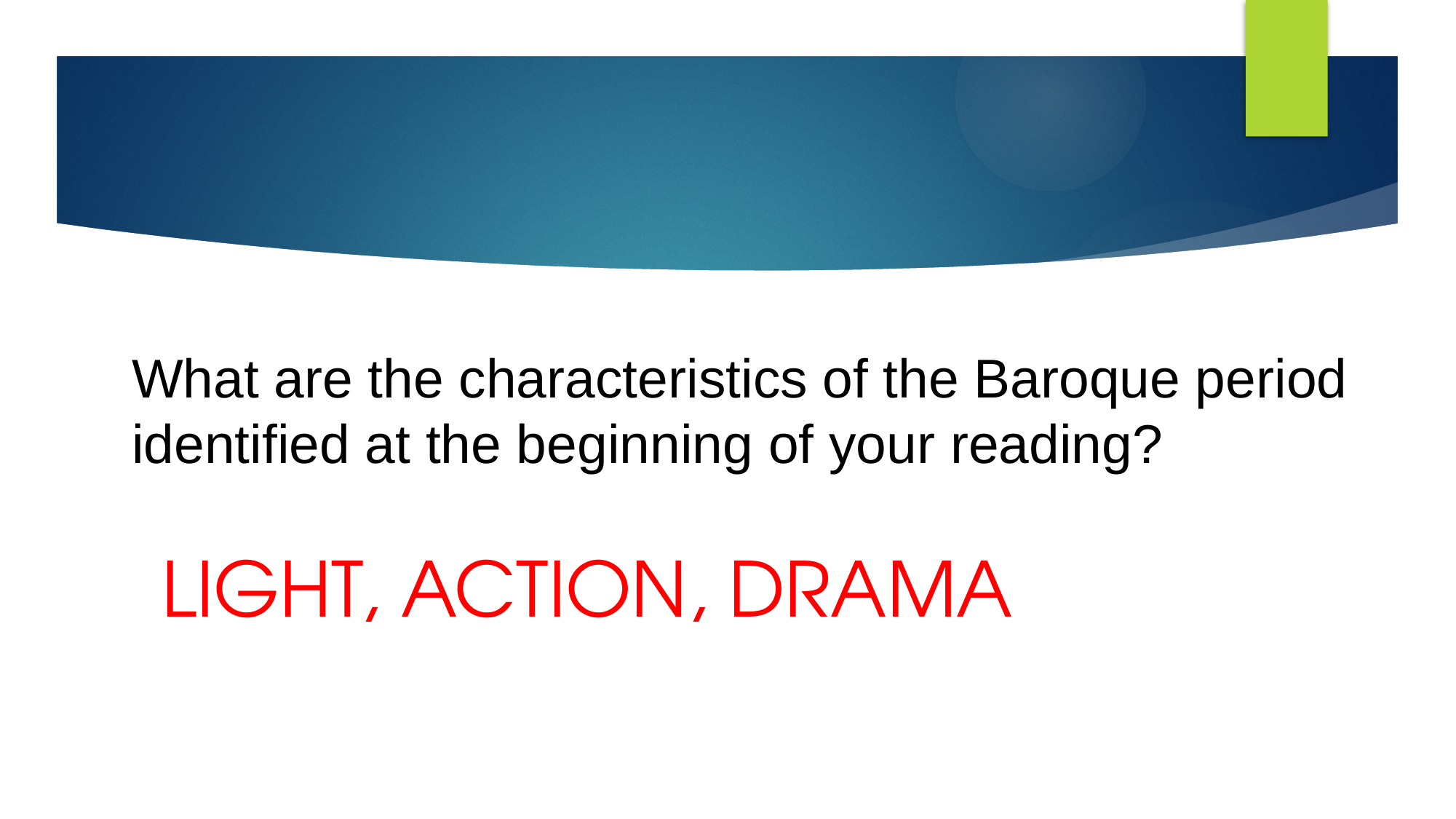

# What are the characteristics of the Baroque period identified at the beginning of your reading?
LIGHT, ACTION, DRAMA